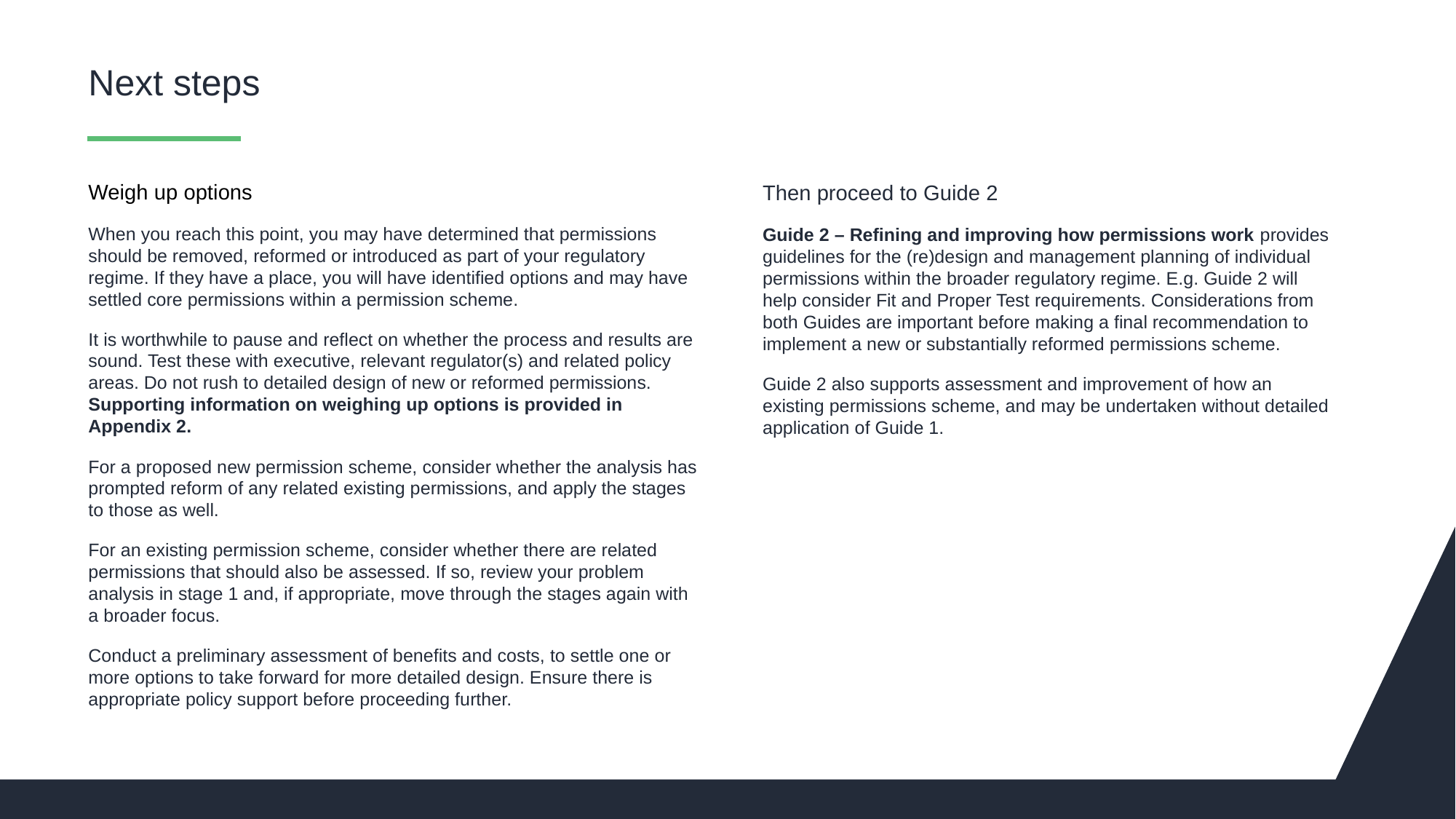

# Next steps
Weigh up options
When you reach this point, you may have determined that permissions should be removed, reformed or introduced as part of your regulatory regime. If they have a place, you will have identified options and may have settled core permissions within a permission scheme.
It is worthwhile to pause and reflect on whether the process and results are sound. Test these with executive, relevant regulator(s) and related policy areas. Do not rush to detailed design of new or reformed permissions. Supporting information on weighing up options is provided in Appendix 2.
For a proposed new permission scheme, consider whether the analysis has prompted reform of any related existing permissions, and apply the stages to those as well.
For an existing permission scheme, consider whether there are related permissions that should also be assessed. If so, review your problem analysis in stage 1 and, if appropriate, move through the stages again with a broader focus.
Conduct a preliminary assessment of benefits and costs, to settle one or more options to take forward for more detailed design. Ensure there is appropriate policy support before proceeding further.
Then proceed to Guide 2
Guide 2 – Refining and improving how permissions work provides guidelines for the (re)design and management planning of individual permissions within the broader regulatory regime. E.g. Guide 2 will help consider Fit and Proper Test requirements. Considerations from both Guides are important before making a final recommendation to implement a new or substantially reformed permissions scheme.
Guide 2 also supports assessment and improvement of how an existing permissions scheme, and may be undertaken without detailed application of Guide 1.